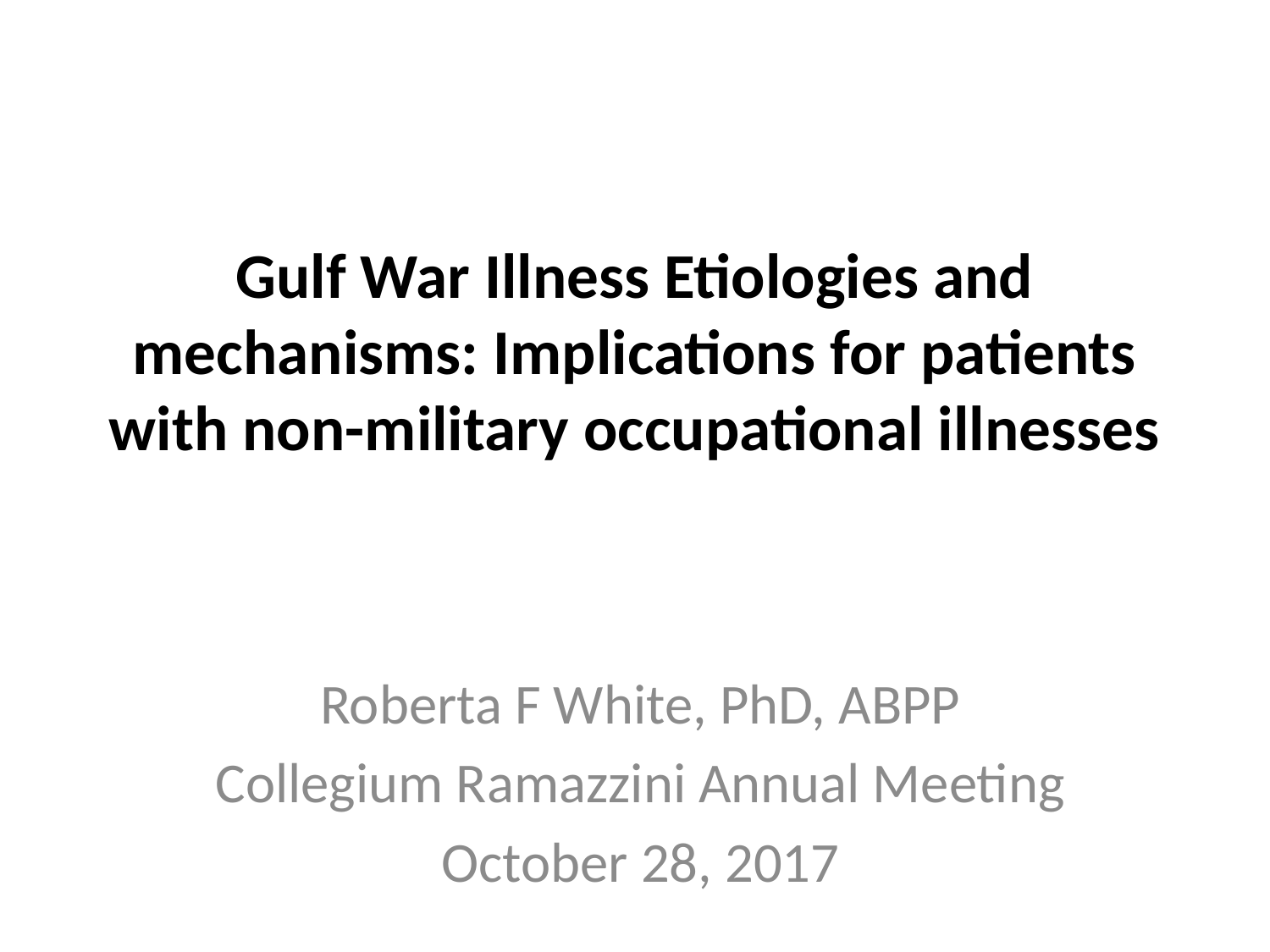

# Gulf War Illness Etiologies and mechanisms: Implications for patients with non-military occupational illnesses
Roberta F White, PhD, ABPP
Collegium Ramazzini Annual Meeting
October 28, 2017